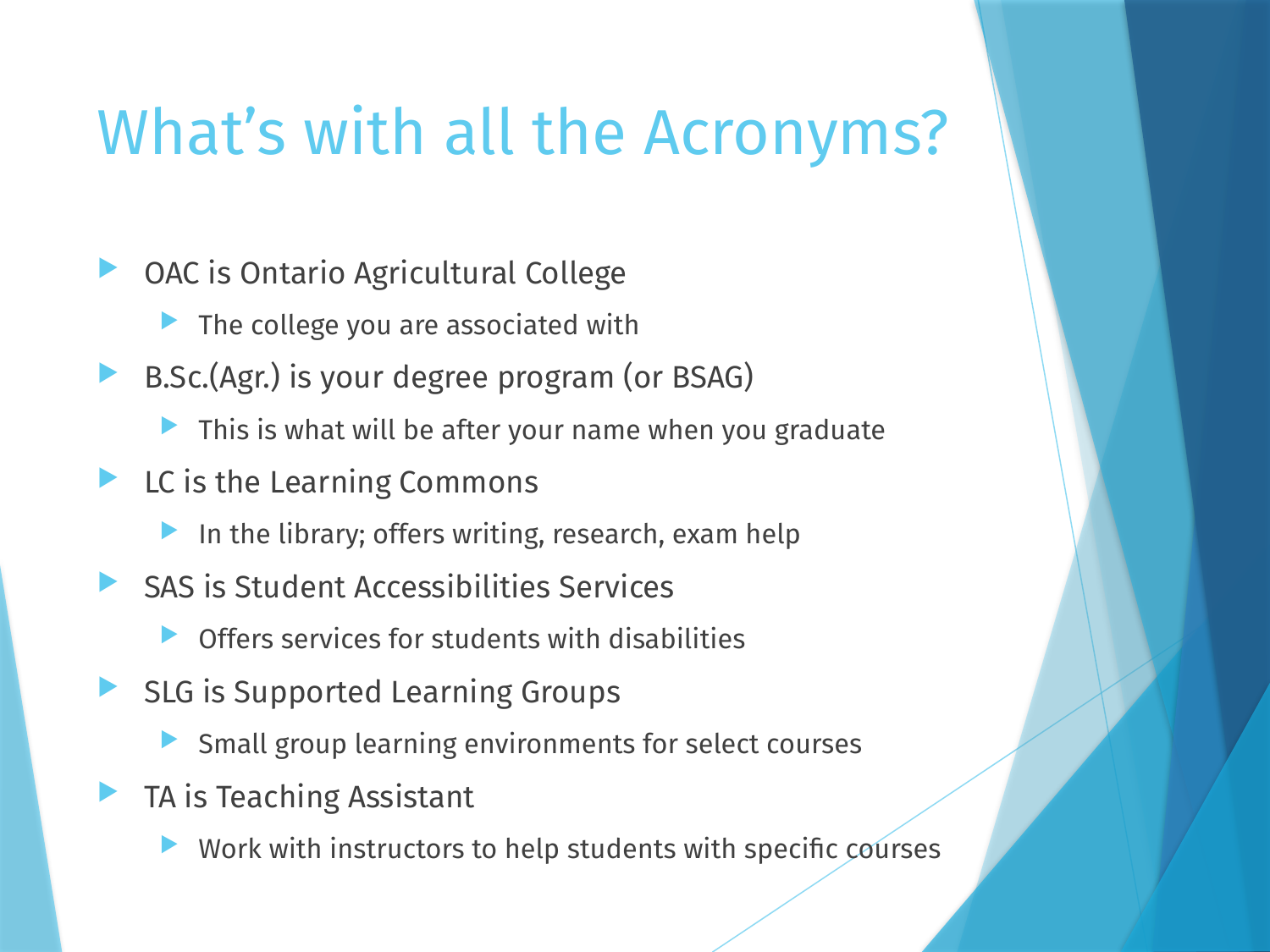

# What’s with all the Acronyms?
OAC is Ontario Agricultural College
The college you are associated with
B.Sc.(Agr.) is your degree program (or BSAG)
This is what will be after your name when you graduate
LC is the Learning Commons
In the library; offers writing, research, exam help
SAS is Student Accessibilities Services
Offers services for students with disabilities
SLG is Supported Learning Groups
Small group learning environments for select courses
TA is Teaching Assistant
Work with instructors to help students with specific courses